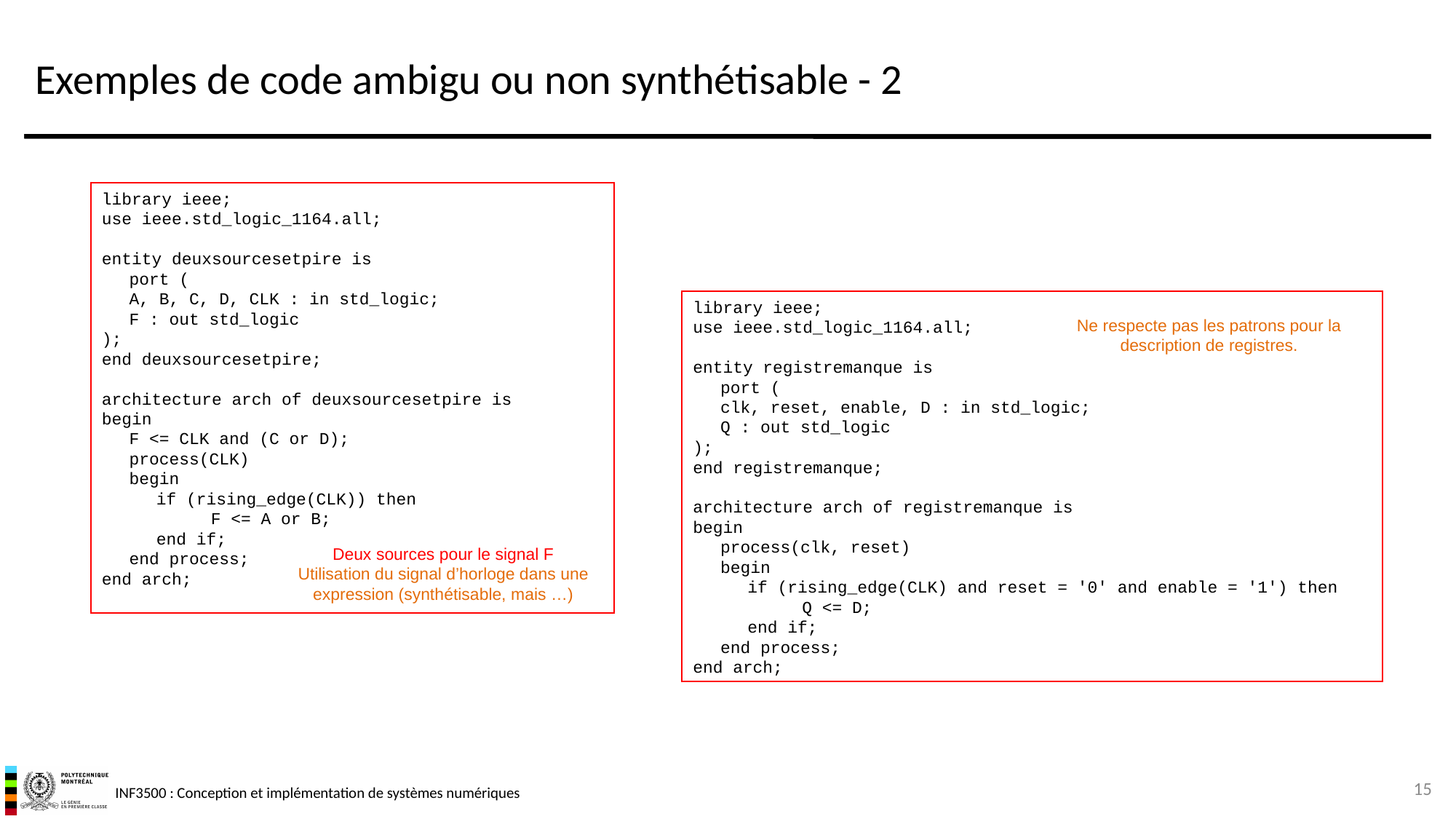

# Exemples de code ambigu ou non synthétisable - 2
library ieee;
use ieee.std_logic_1164.all;

entity deuxsourcesetpire is
	port (
	A, B, C, D, CLK : in std_logic;
	F : out std_logic
);
end deuxsourcesetpire;

architecture arch of deuxsourcesetpire is
begin
	F <= CLK and (C or D);
	process(CLK)
	begin
		if (rising_edge(CLK)) then
			F <= A or B;
		end if;
	end process;
end arch;

library ieee;
use ieee.std_logic_1164.all;

entity registremanque is
	port (
	clk, reset, enable, D : in std_logic;
	Q : out std_logic
);
end registremanque;

architecture arch of registremanque is
begin
	process(clk, reset)
	begin
		if (rising_edge(CLK) and reset = '0' and enable = '1') then
			Q <= D;
		end if;
	end process;
end arch;
Ne respecte pas les patrons pour la description de registres.
Deux sources pour le signal F
Utilisation du signal d’horloge dans une expression (synthétisable, mais …)
15